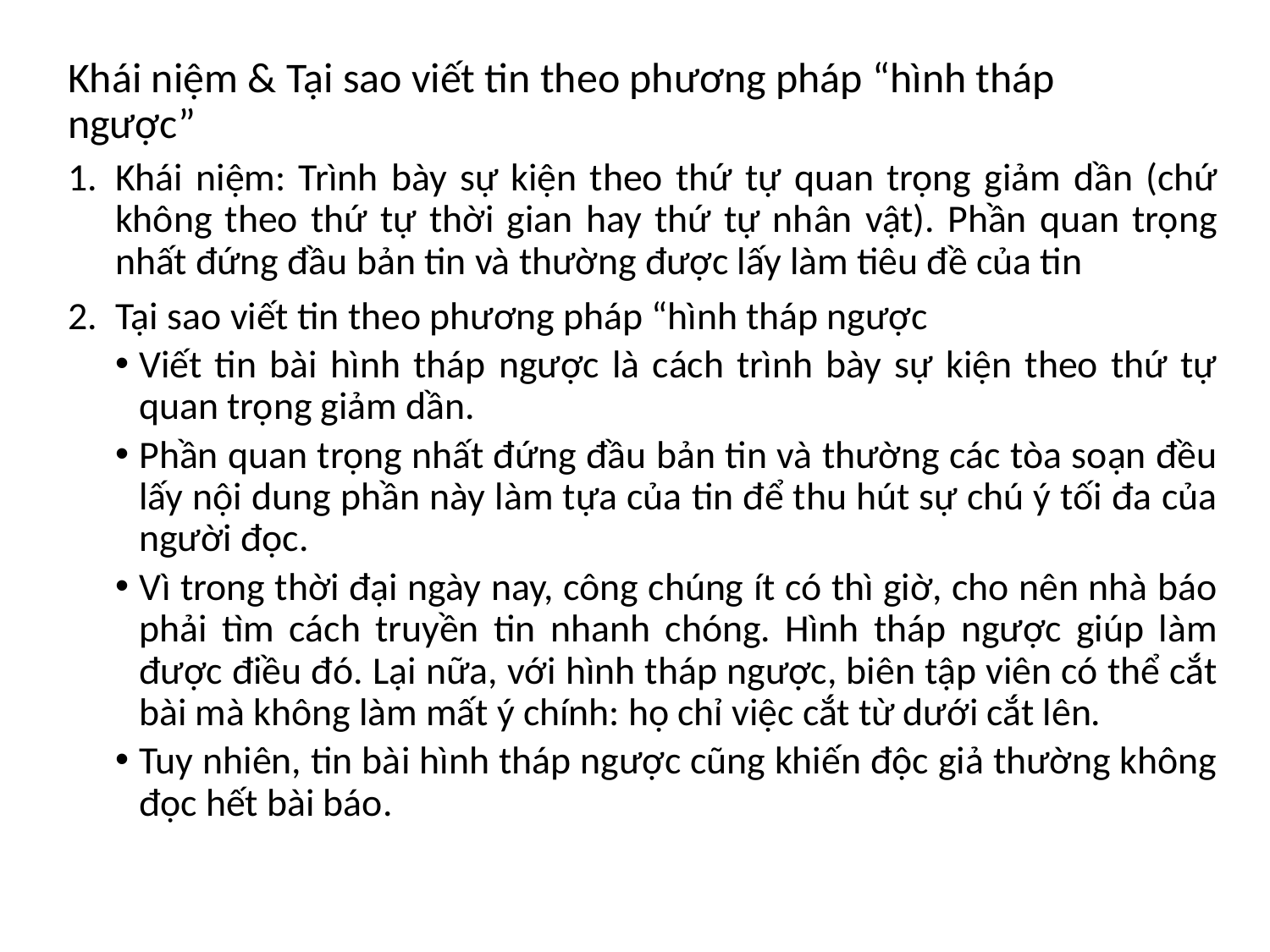

# Khái niệm & Tại sao viết tin theo phương pháp “hình tháp ngược”
Khái niệm: Trình bày sự kiện theo thứ tự quan trọng giảm dần (chứ không theo thứ tự thời gian hay thứ tự nhân vật). Phần quan trọng nhất đứng đầu bản tin và thường được lấy làm tiêu đề của tin
Tại sao viết tin theo phương pháp “hình tháp ngược
Viết tin bài hình tháp ngược là cách trình bày sự kiện theo thứ tự quan trọng giảm dần.
Phần quan trọng nhất đứng đầu bản tin và thường các tòa soạn đều lấy nội dung phần này làm tựa của tin để thu hút sự chú ý tối đa của người đọc.
Vì trong thời đại ngày nay, công chúng ít có thì giờ, cho nên nhà báo phải tìm cách truyền tin nhanh chóng. Hình tháp ngược giúp làm được điều đó. Lại nữa, với hình tháp ngược, biên tập viên có thể cắt bài mà không làm mất ý chính: họ chỉ việc cắt từ dưới cắt lên.
Tuy nhiên, tin bài hình tháp ngược cũng khiến độc giả thường không đọc hết bài báo.